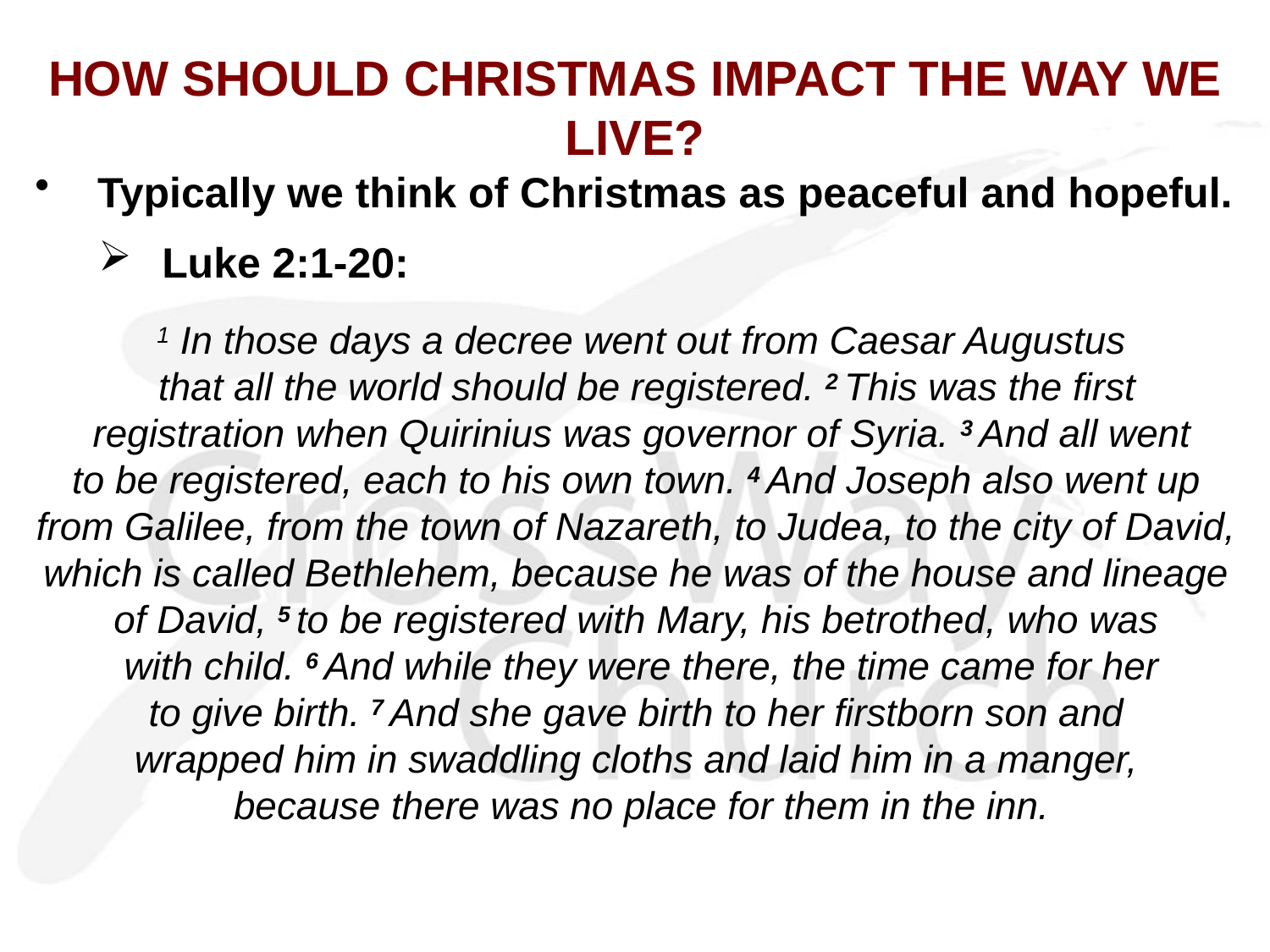

# HOW SHOULD CHRISTMAS IMPACT THE WAY WE LIVE?
Typically we think of Christmas as peaceful and hopeful.

Luke 2:1-20:

1 In those days a decree went out from Caesar Augustus
 that all the world should be registered. 2 This was the first
 registration when Quirinius was governor of Syria. 3 And all went
to be registered, each to his own town. 4 And Joseph also went up 
from Galilee, from the town of Nazareth, to Judea, to the city of David,
which is called Bethlehem, because he was of the house and lineage
of David, 5 to be registered with Mary, his betrothed, who was
with child. 6 And while they were there, the time came for her
to give birth. 7 And she gave birth to her firstborn son and 
wrapped him in swaddling cloths and laid him in a manger,
because there was no place for them in the inn.